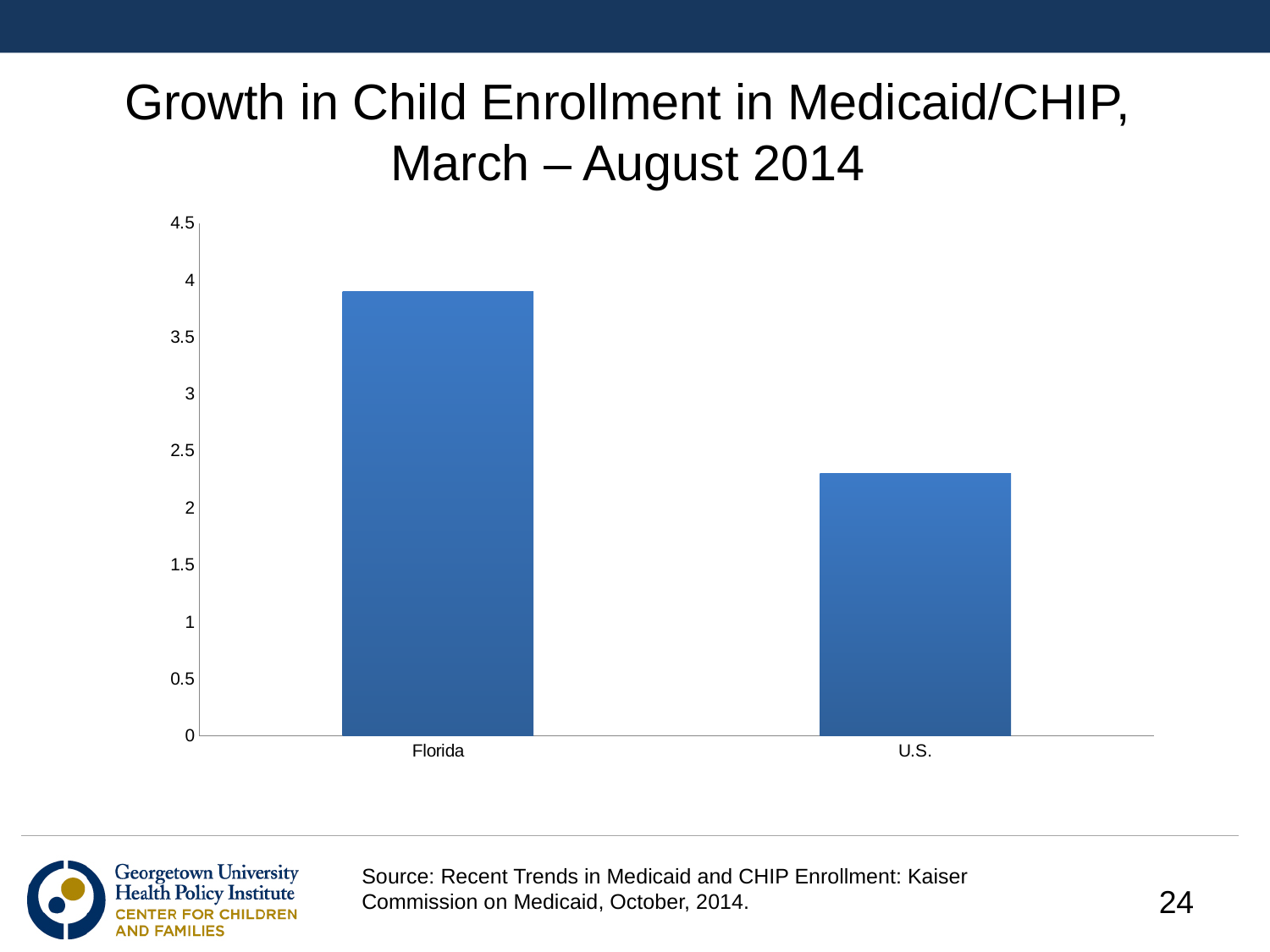

# Growth in Child Enrollment in Medicaid/CHIP, March – August 2014

### Chart

| Category | Column1 |
|---|---|
| Florida | 3.9 |
| U.S. | 2.3 |
Source: Recent Trends in Medicaid and CHIP Enrollment: Kaiser Commission on Medicaid, October, 2014.
24